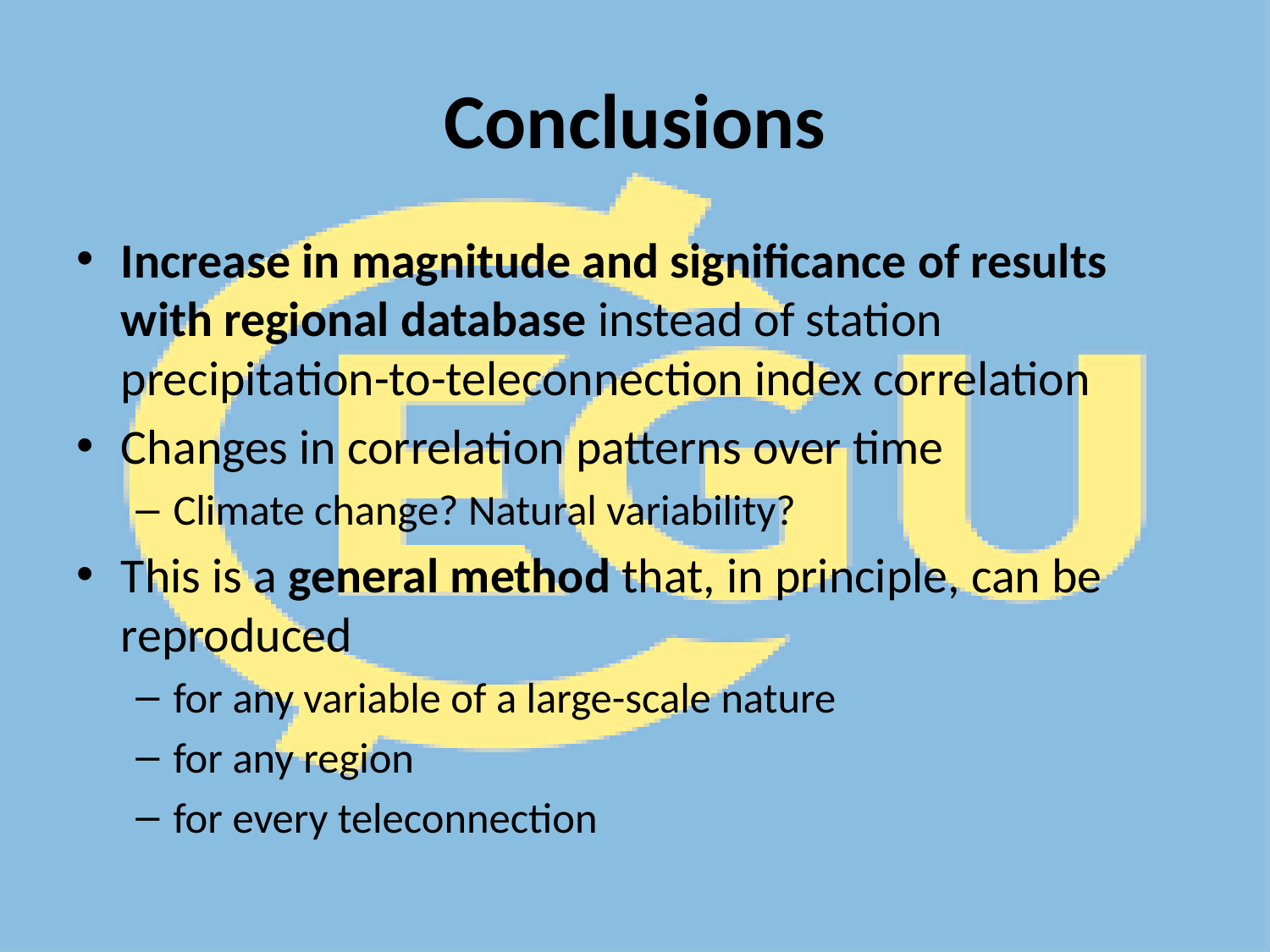

# Conclusions
Increase in magnitude and significance of results with regional database instead of station precipitation-to-teleconnection index correlation
Changes in correlation patterns over time
Climate change? Natural variability?
This is a general method that, in principle, can be reproduced
for any variable of a large-scale nature
for any region
for every teleconnection